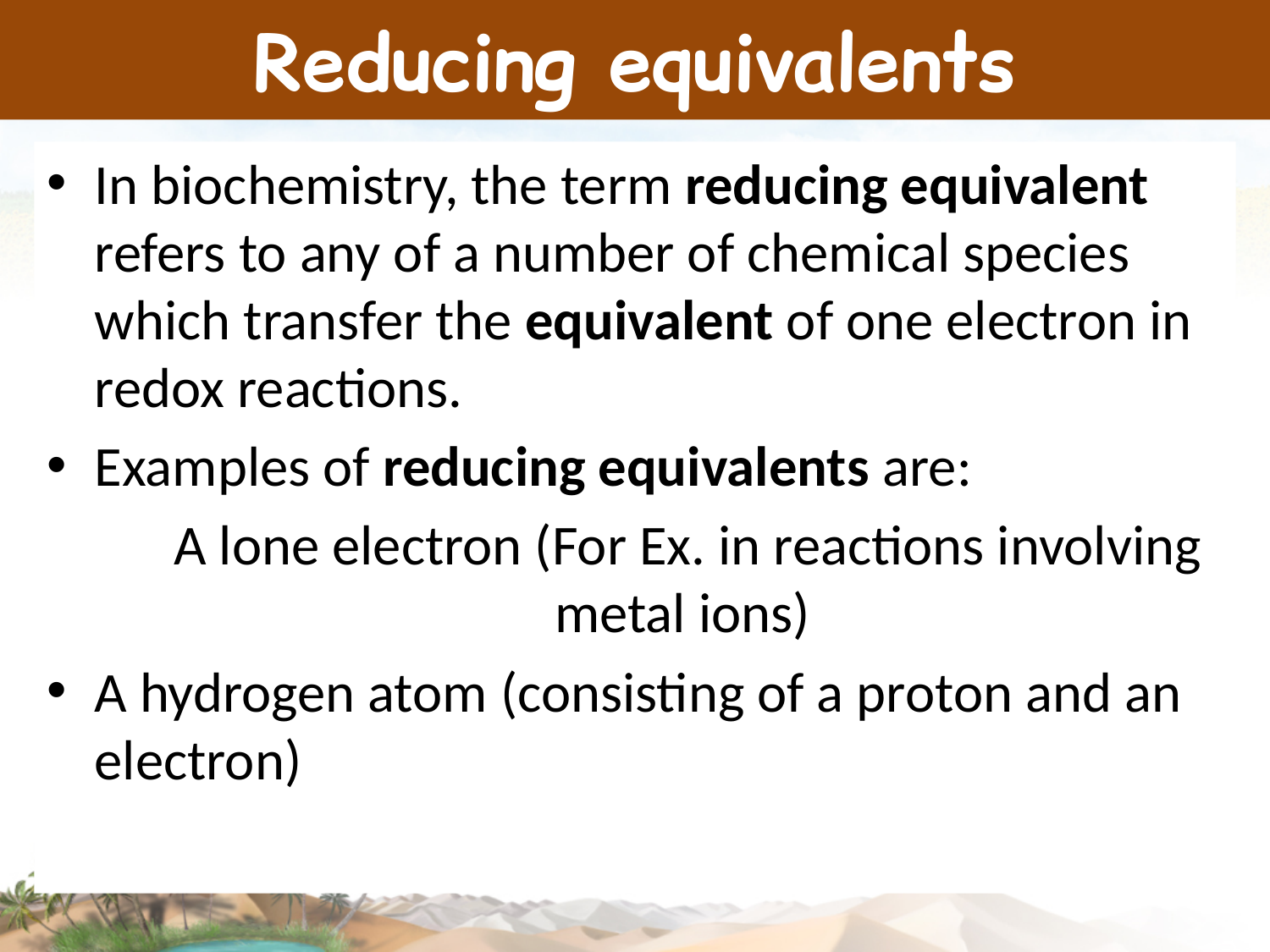

# Reducing equivalents
In biochemistry, the term reducing equivalent refers to any of a number of chemical species which transfer the equivalent of one electron in redox reactions.
Examples of reducing equivalents are:
	A lone electron (For Ex. in reactions involving 				metal ions)
A hydrogen atom (consisting of a proton and an electron)